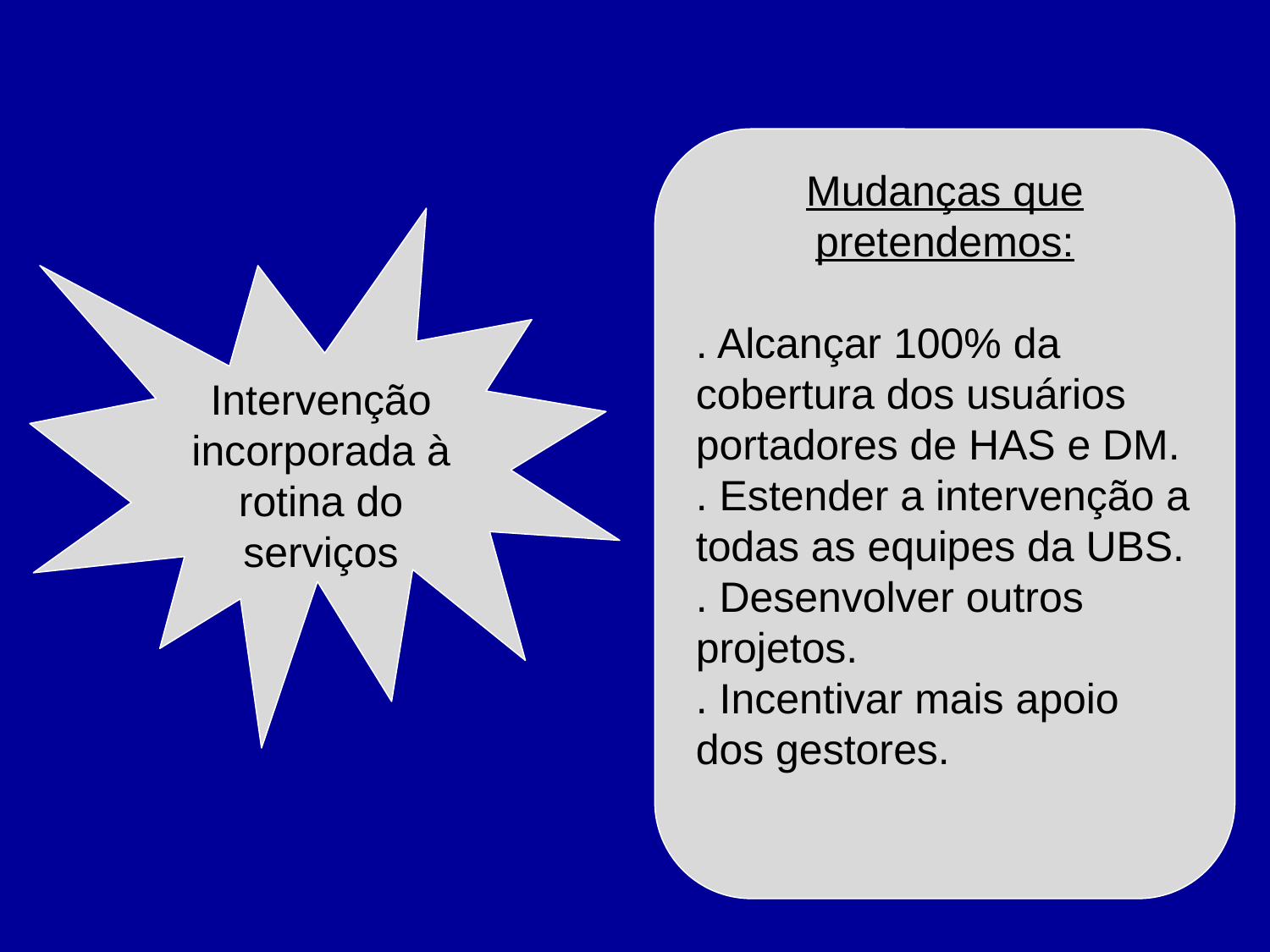

Mudanças que pretendemos:

. Alcançar 100% da cobertura dos usuários portadores de HAS e DM.
. Estender a intervenção a todas as equipes da UBS.
. Desenvolver outros projetos.
. Incentivar mais apoio dos gestores.
Intervenção incorporada à rotina do serviços